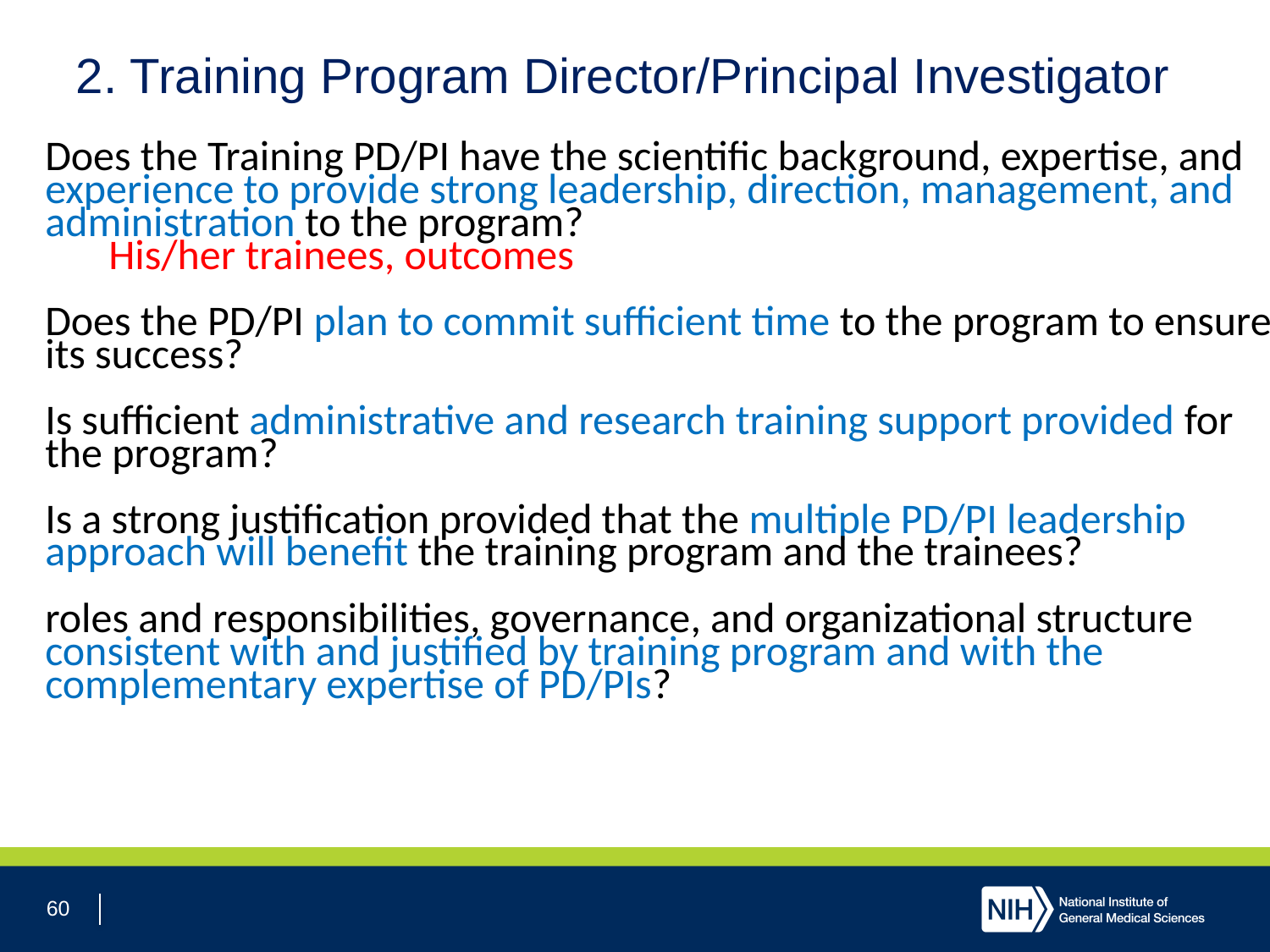

# 2. Training Program Director/Principal Investigator
Does the Training PD/PI have the scientific background, expertise, and experience to provide strong leadership, direction, management, and administration to the program?
His/her trainees, outcomes

Does the PD/PI plan to commit sufficient time to the program to ensure its success?

Is sufficient administrative and research training support provided for the program?

Is a strong justification provided that the multiple PD/PI leadership approach will benefit the training program and the trainees?

roles and responsibilities, governance, and organizational structure consistent with and justified by training program and with the complementary expertise of PD/PIs?

60